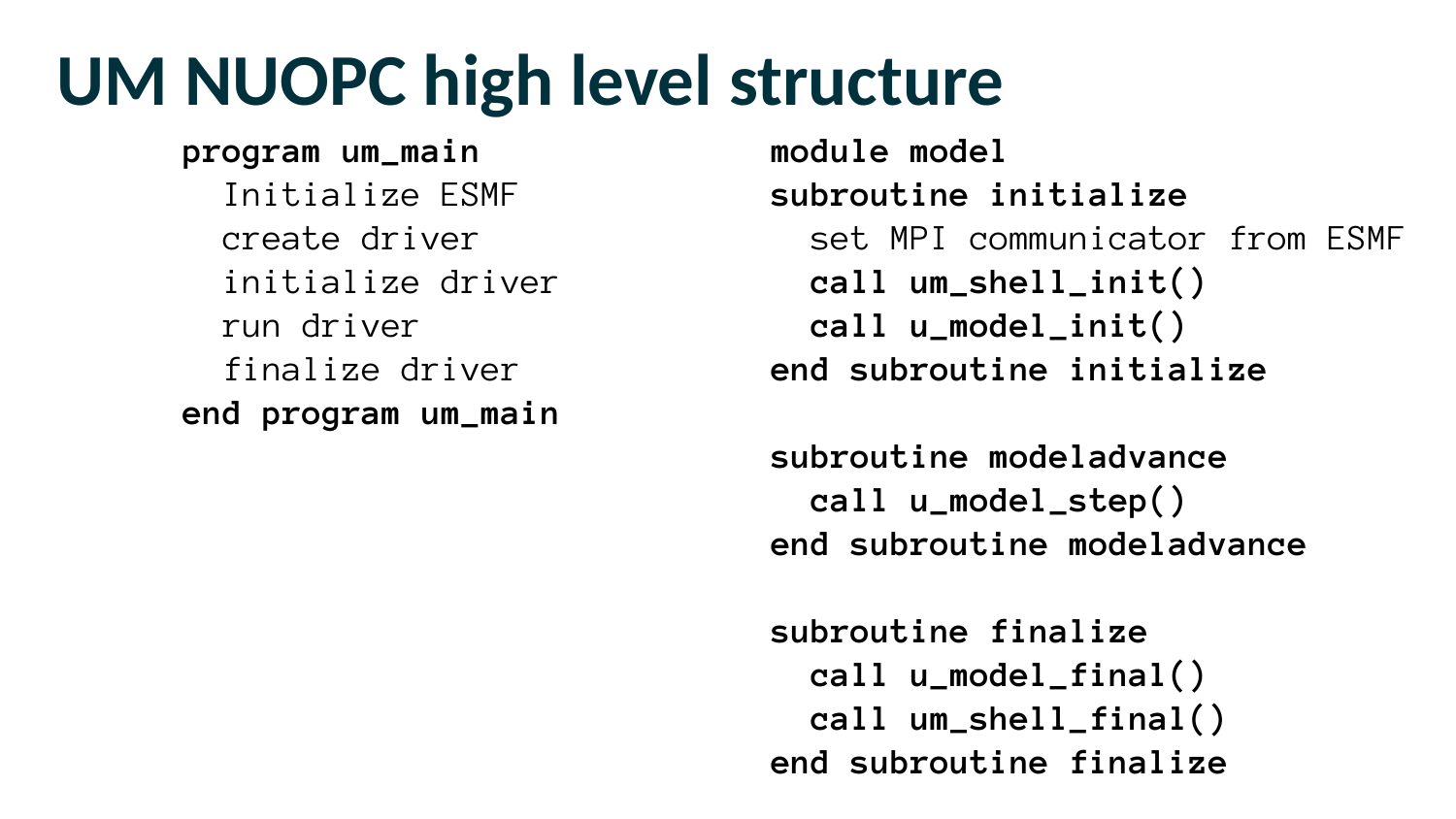

# UM NUOPC high level structure
program um_main
  Initialize ESMF
  create driver
  initialize driver
  run driver
  finalize driver
end program um_main
module model
subroutine initialize
  set MPI communicator from ESMF
  call um_shell_init()
  call u_model_init()
end subroutine initialize

subroutine modeladvance
  call u_model_step()
end subroutine modeladvance

subroutine finalize
  call u_model_final()
  call um_shell_final()
end subroutine finalize
3  |
Single Column Model  |  Martin Dix